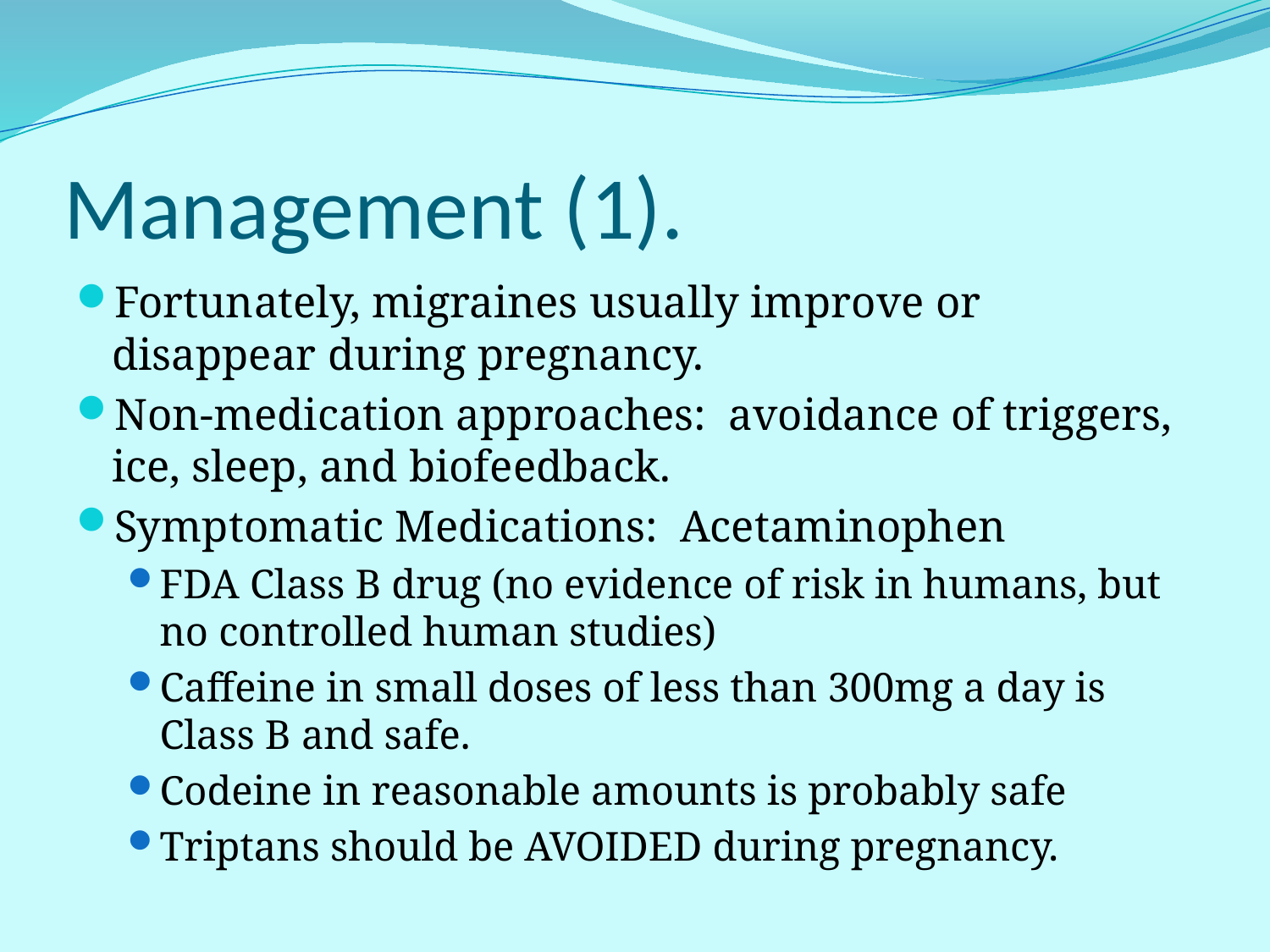

# Management (1).
Fortunately, migraines usually improve or disappear during pregnancy.
Non-medication approaches:  avoidance of triggers, ice, sleep, and biofeedback.
Symptomatic Medications:  Acetaminophen
FDA Class B drug (no evidence of risk in humans, but no controlled human studies)
Caffeine in small doses of less than 300mg a day is Class B and safe.
Codeine in reasonable amounts is probably safe
Triptans should be AVOIDED during pregnancy.